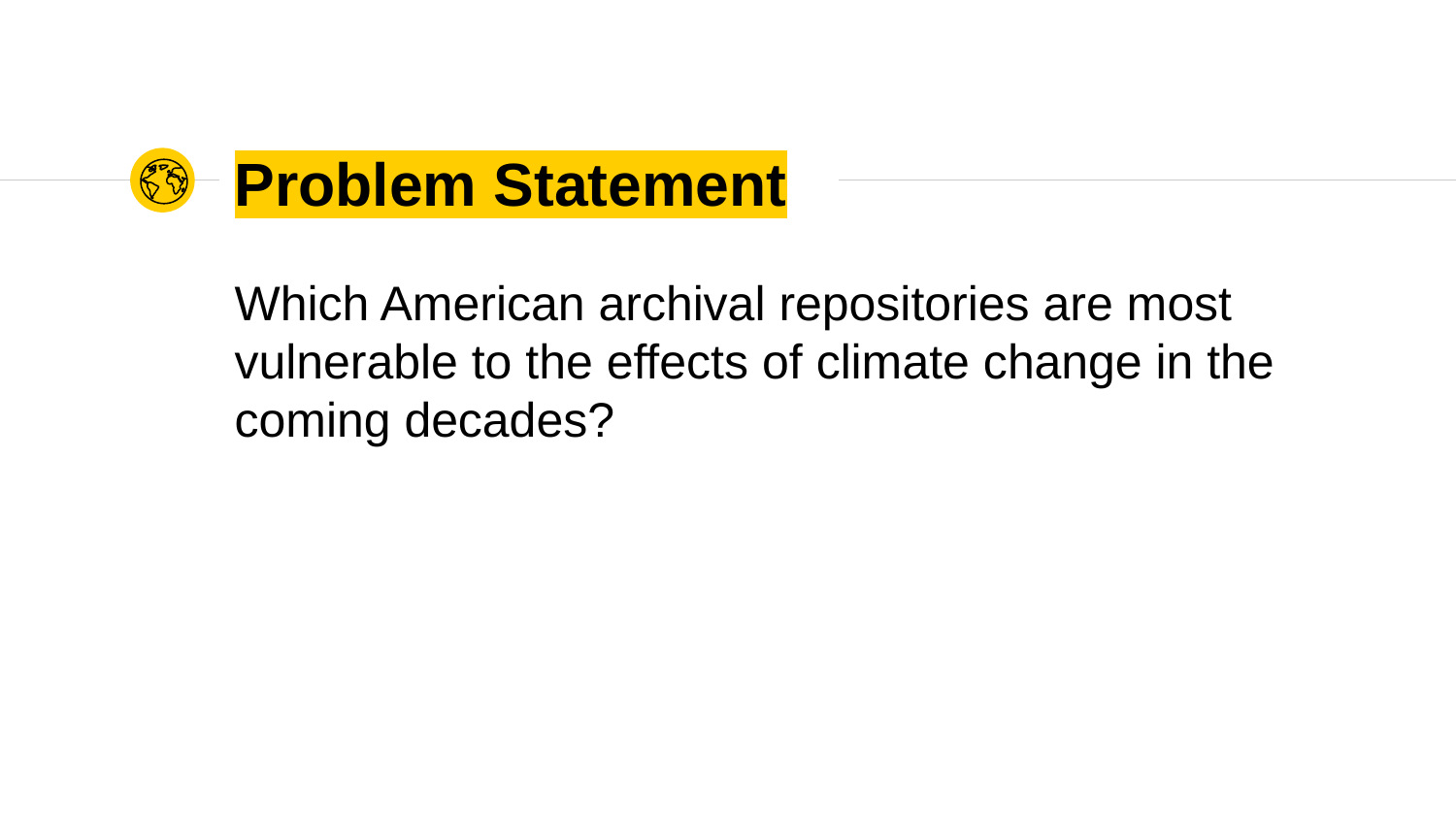

# Problem Statement

Which American archival repositories are most vulnerable to the effects of climate change in the coming decades?